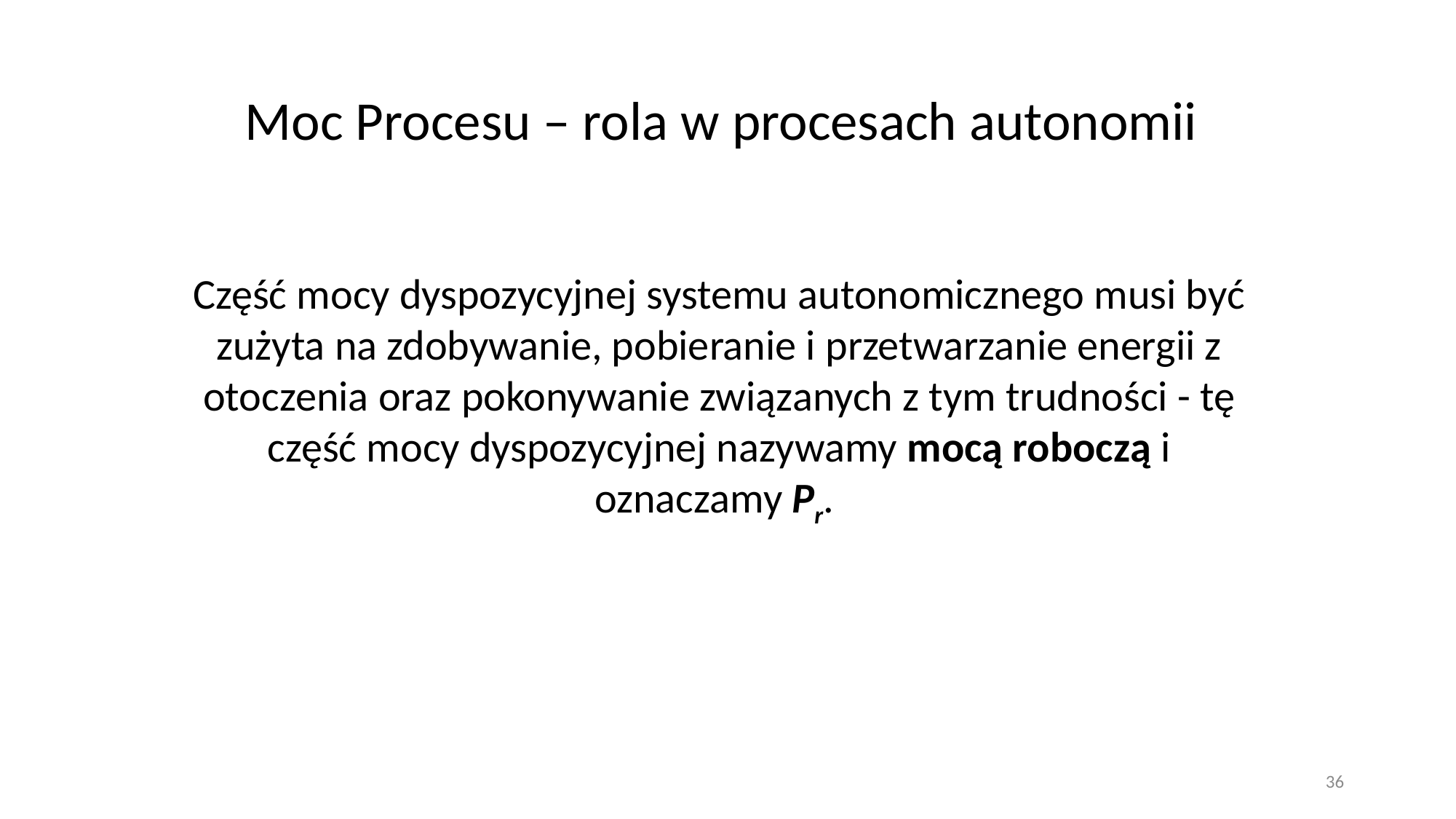

# Moc Procesu – rola w procesach autonomii
Część mocy dyspozycyjnej systemu autonomicznego musi być zużyta na zdobywanie, pobieranie i przetwarzanie energii z otoczenia oraz pokonywanie związanych z tym trudności - tę część mocy dyspozycyjnej nazywamy mocą roboczą i oznaczamy Pr.
36